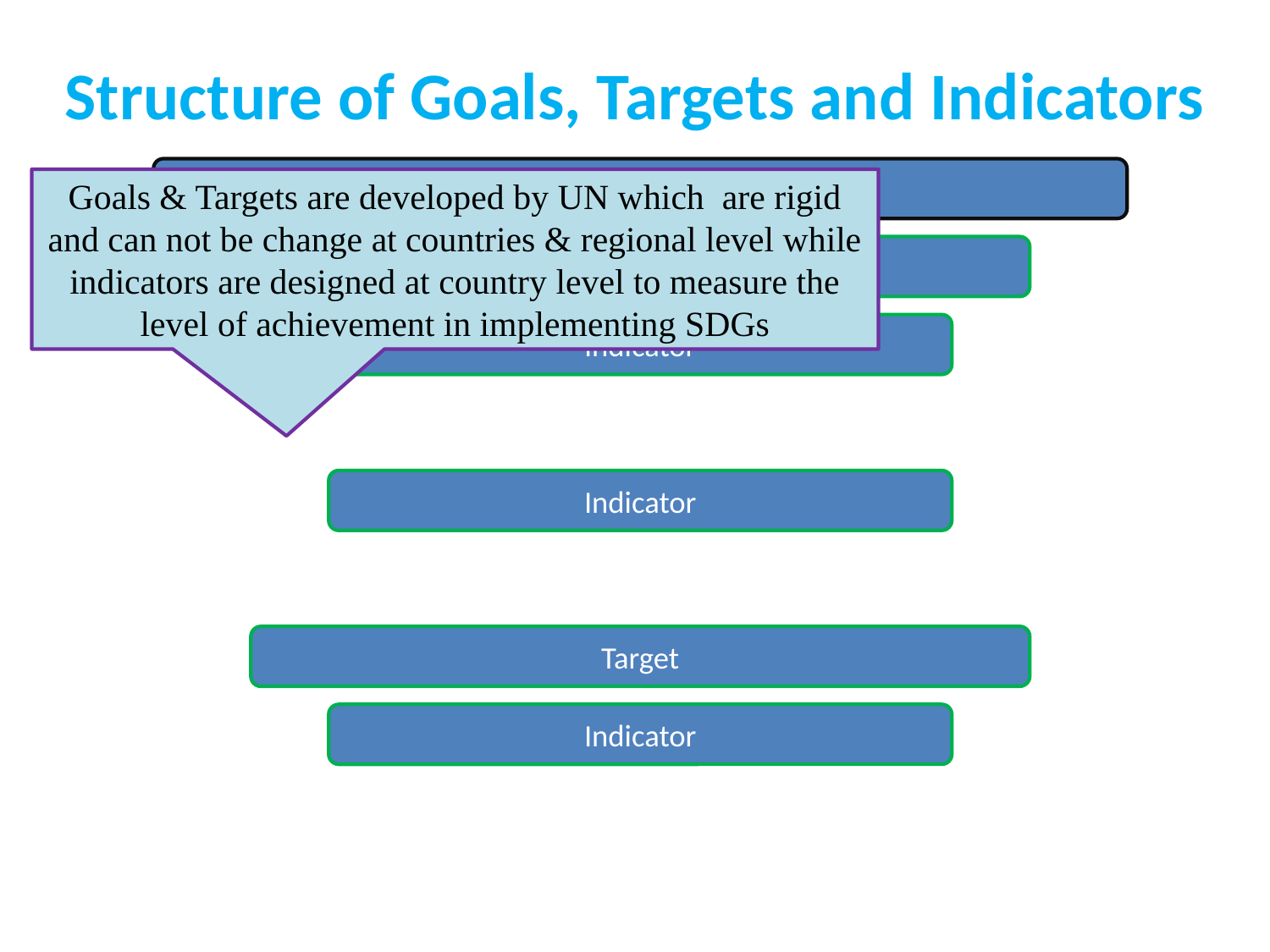

# Structure of Goals, Targets and Indicators
Goals
Target
Indicator
Indicator
Target
Indicator
Goals & Targets are developed by UN which  are rigid and can not be change at countries & regional level while indicators are designed at country level to measure the level of achievement in implementing SDGs